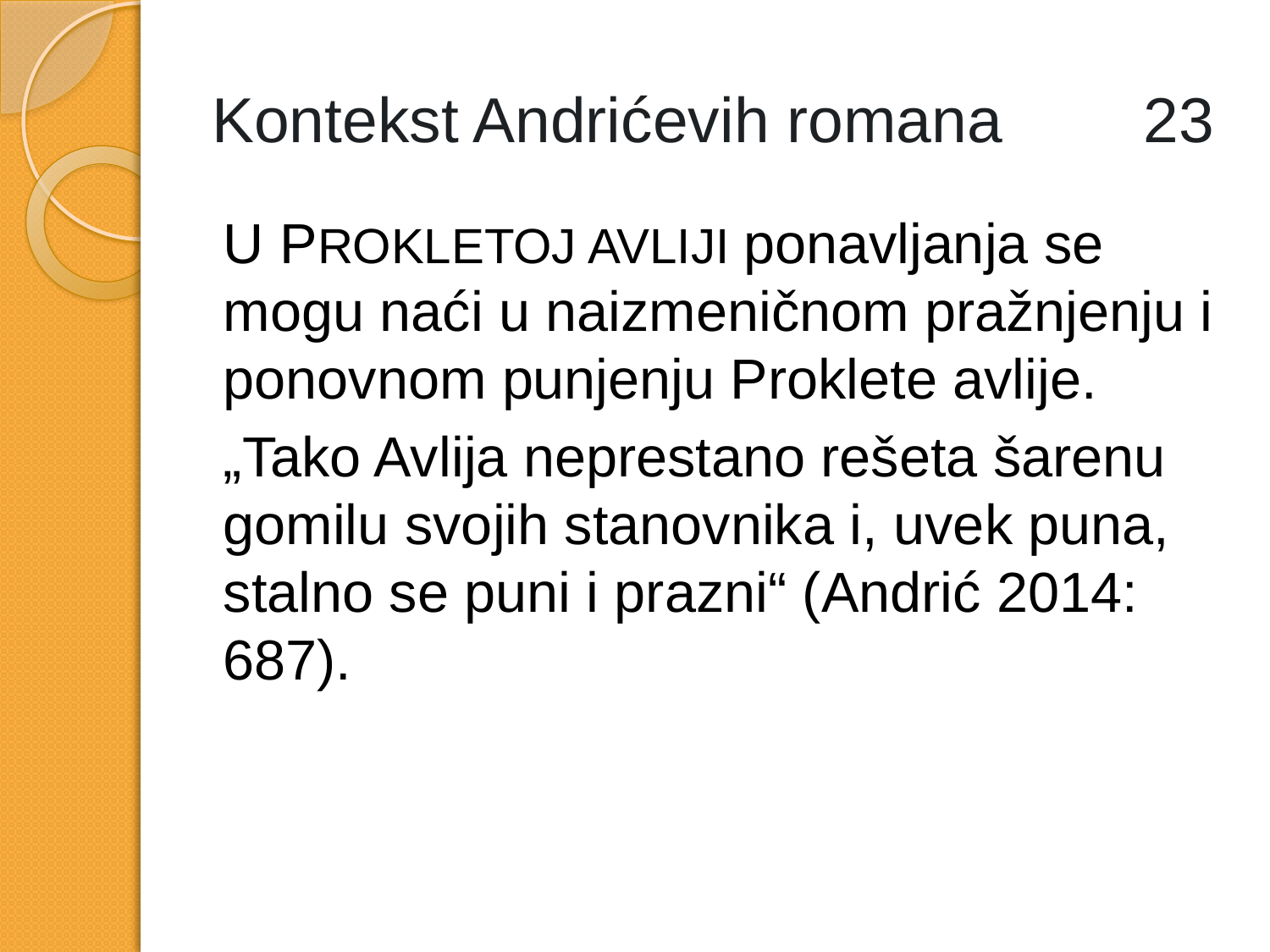

# Kontekst Andrićevih romana        23
U PROKLETOJ AVLIJI ponavljanja se mogu naći u naizmeničnom pražnjenju i ponovnom punjenju Proklete avlije.
„Tako Avlija neprestano rešeta šarenu gomilu svojih stanovnika i, uvek puna, stalno se puni i prazni“ (Andrić 2014: 687).